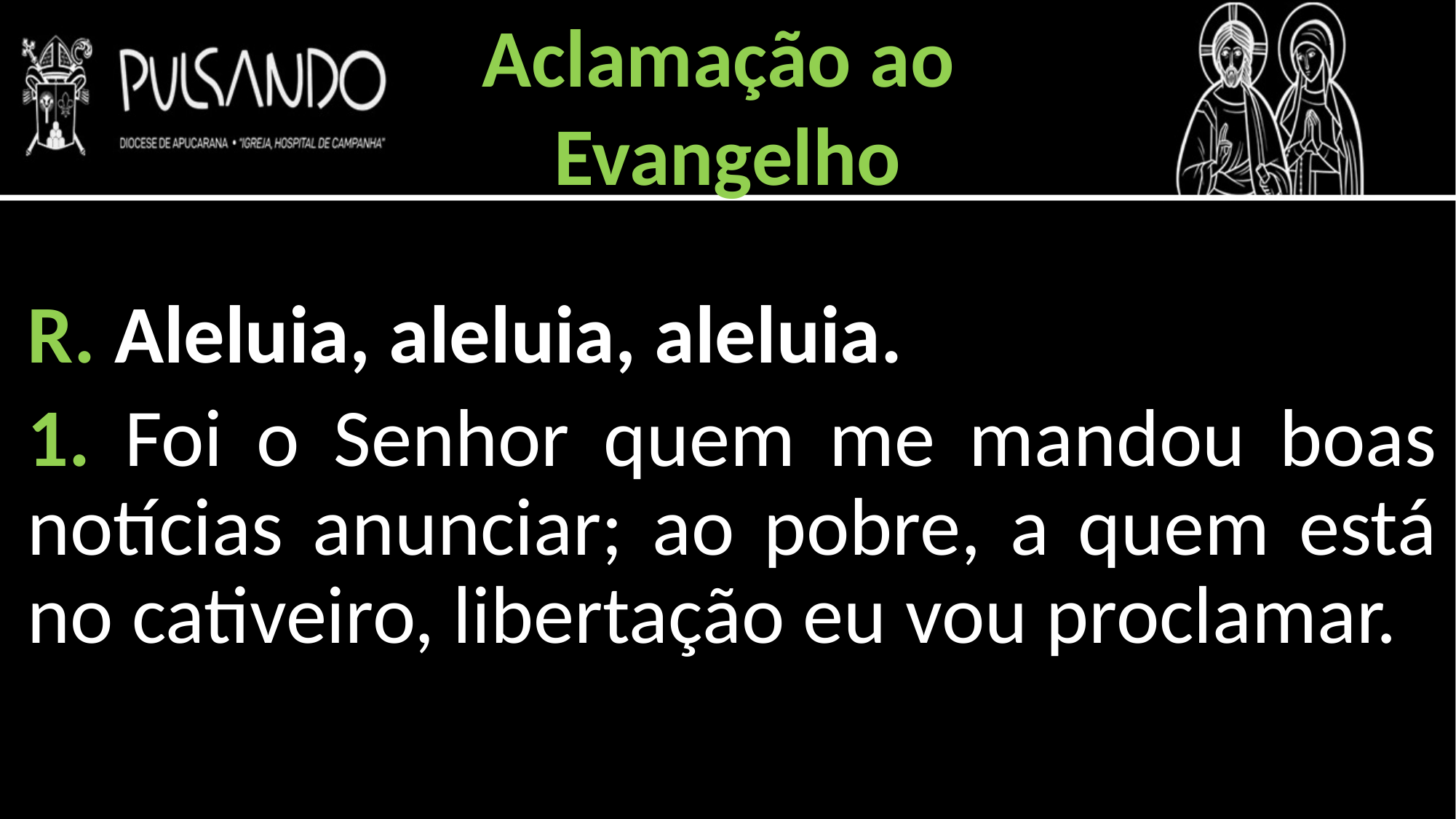

Aclamação ao
Evangelho
R. Aleluia, aleluia, aleluia.
1. Foi o Senhor quem me mandou boas notícias anunciar; ao pobre, a quem está no cativeiro, libertação eu vou proclamar.